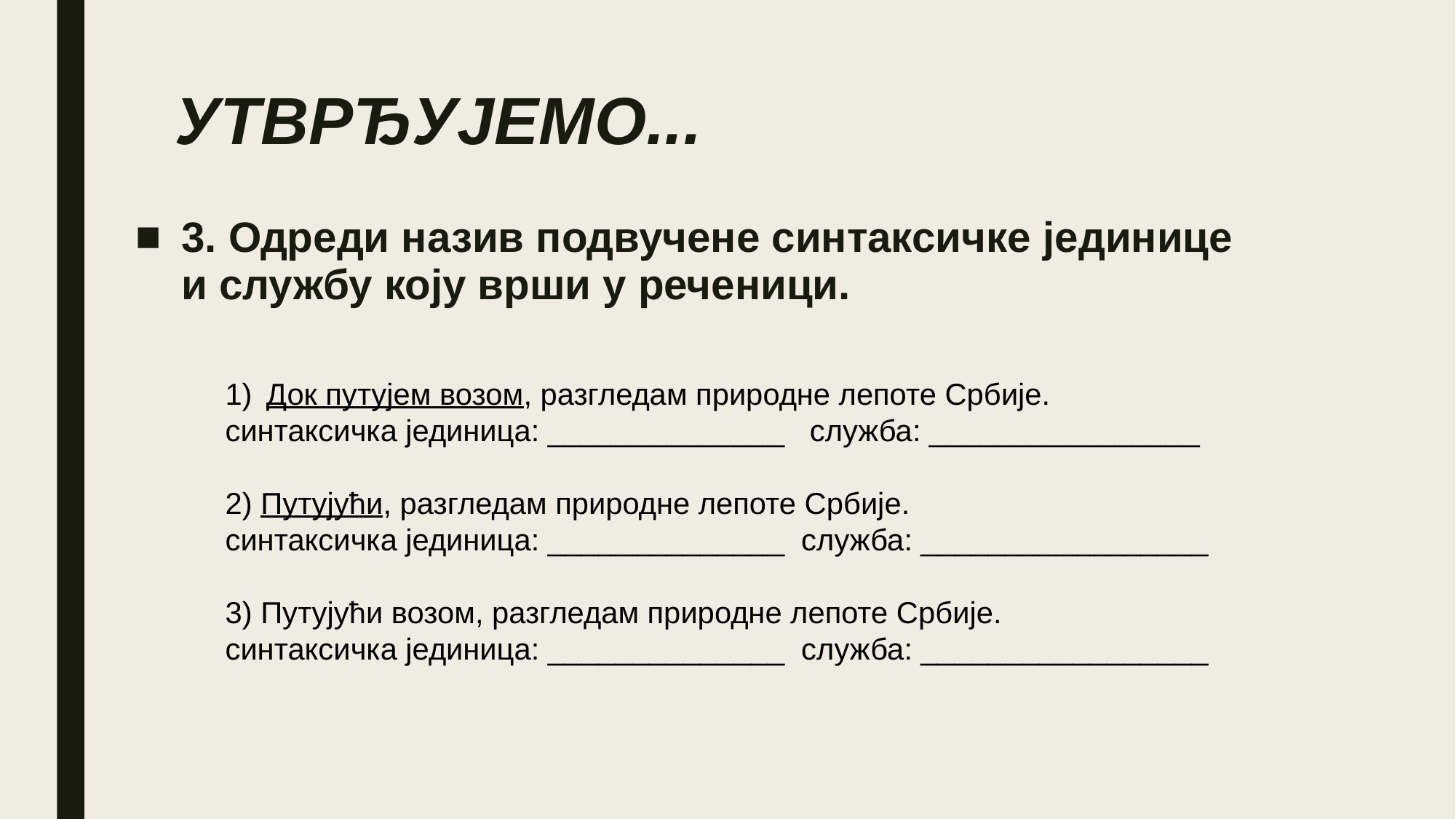

# УТВРЂУЈЕМО...
3. Одреди назив подвучене синтаксичке јединице и службу коју врши у реченици.

Док путујем возом, разгледам природне лепоте Србије.
синтаксичка јединица: ______________   служба: ________________

2) Путујући, разгледам природне лепоте Србије.
синтаксичка јединица: ______________  служба: _________________

3) Путујући возом, разгледам природне лепоте Србије.
синтаксичка јединица: ______________  служба: _________________